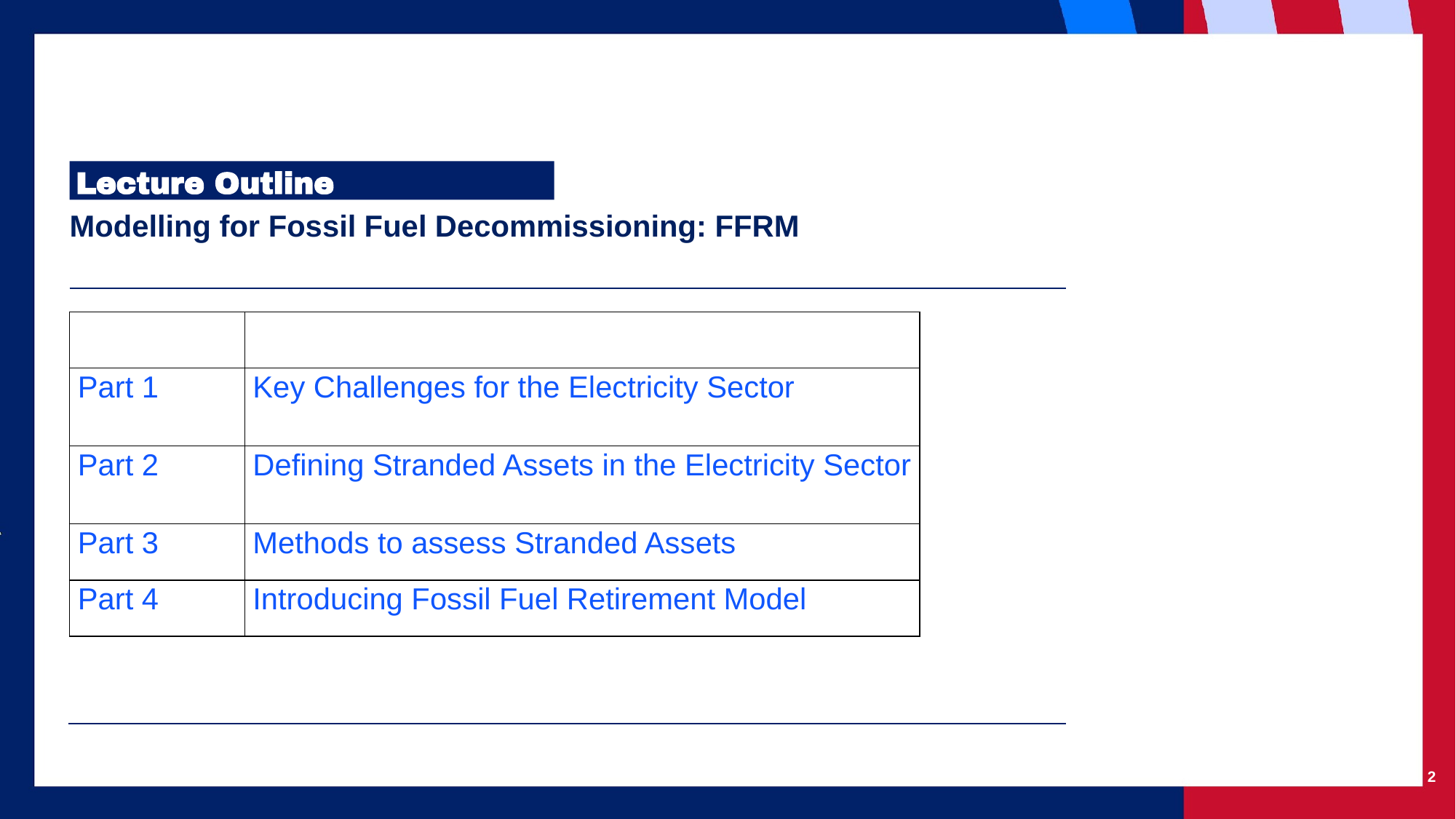

Lecture Outline
Modelling for Fossil Fuel Decommissioning: FFRM
|  |  |
| --- | --- |
| Part 1 | Key Challenges for the Electricity Sector |
| Part 2 | Defining Stranded Assets in the Electricity Sector |
| Part 3 | Methods to assess Stranded Assets |
| Part 4 | Introducing Fossil Fuel Retirement Model |
2